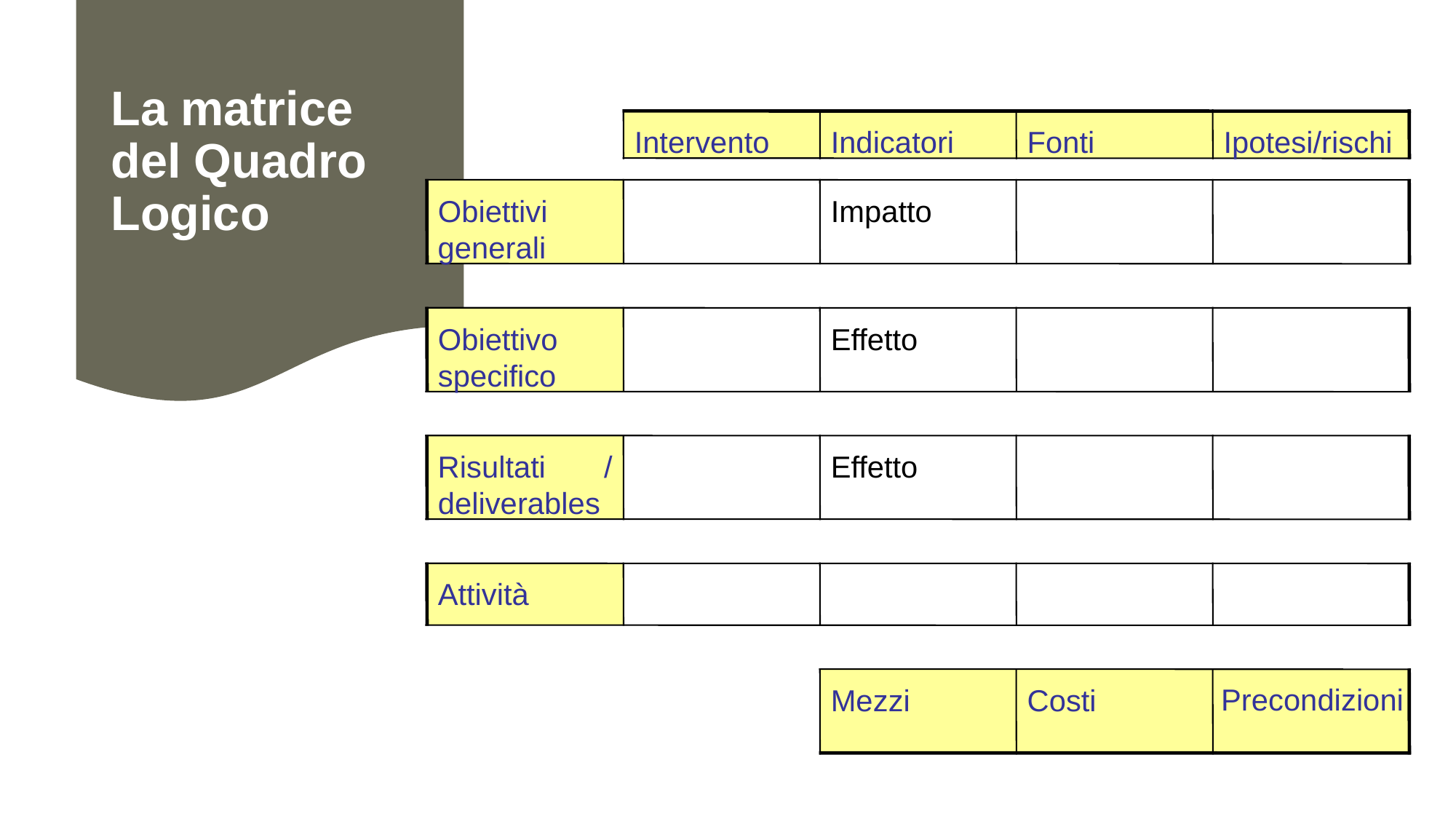

# La matrice del Quadro Logico

Intervento
Indicatori
Fonti
Ipotesi/rischi

Obiettivi
Impatto
generali

Obiettivo
Effetto
specifico

Risultati
/
Effetto
deliverables

Attività

Precondizioni
Mezzi
Costi